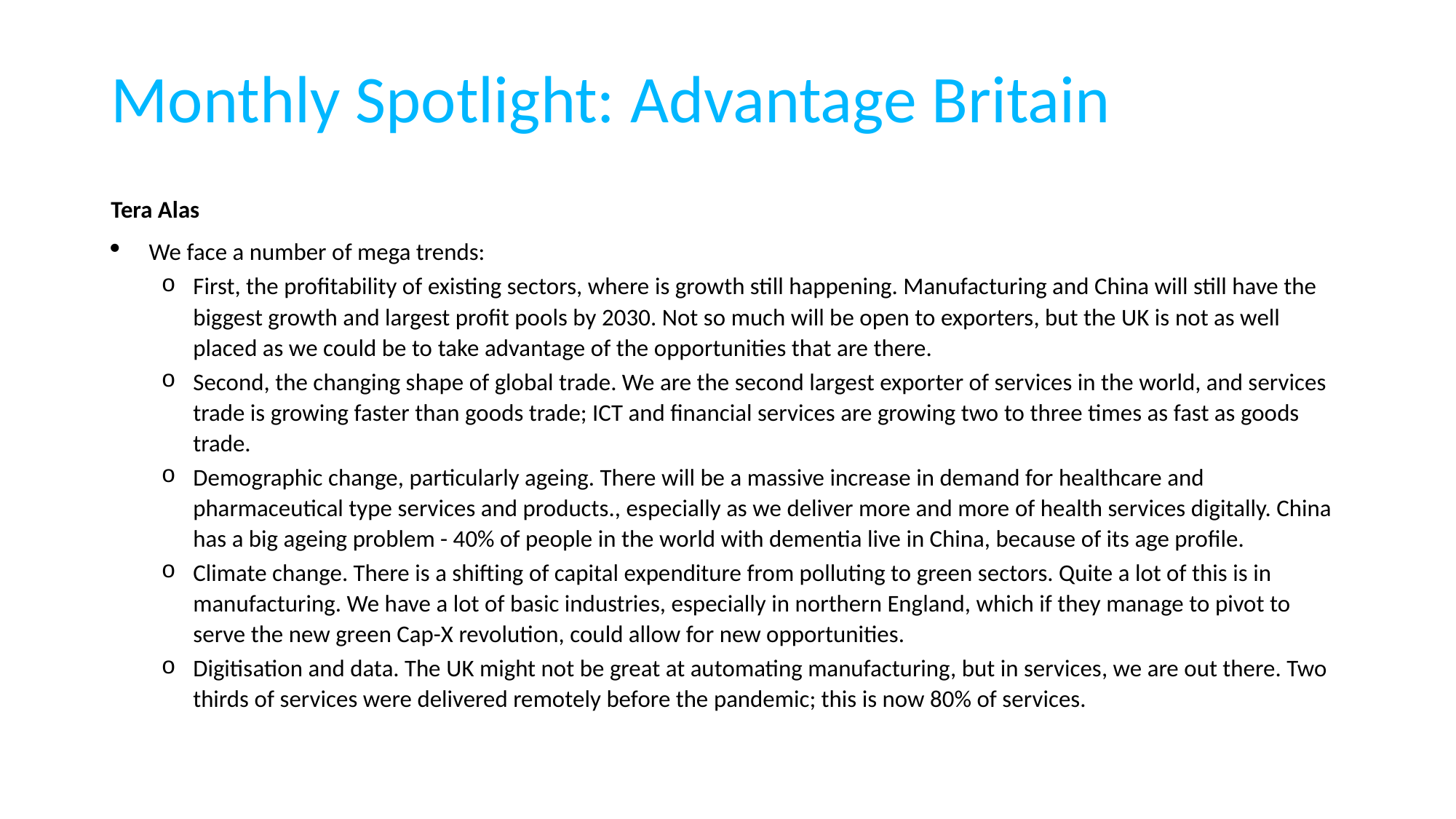

# Monthly Spotlight: Advantage Britain
Tera Alas
We face a number of mega trends:
First, the profitability of existing sectors, where is growth still happening. Manufacturing and China will still have the biggest growth and largest profit pools by 2030. Not so much will be open to exporters, but the UK is not as well placed as we could be to take advantage of the opportunities that are there.
Second, the changing shape of global trade. We are the second largest exporter of services in the world, and services trade is growing faster than goods trade; ICT and financial services are growing two to three times as fast as goods trade.
Demographic change, particularly ageing. There will be a massive increase in demand for healthcare and pharmaceutical type services and products., especially as we deliver more and more of health services digitally. China has a big ageing problem - 40% of people in the world with dementia live in China, because of its age profile.
Climate change. There is a shifting of capital expenditure from polluting to green sectors. Quite a lot of this is in manufacturing. We have a lot of basic industries, especially in northern England, which if they manage to pivot to serve the new green Cap-X revolution, could allow for new opportunities.
Digitisation and data. The UK might not be great at automating manufacturing, but in services, we are out there. Two thirds of services were delivered remotely before the pandemic; this is now 80% of services.